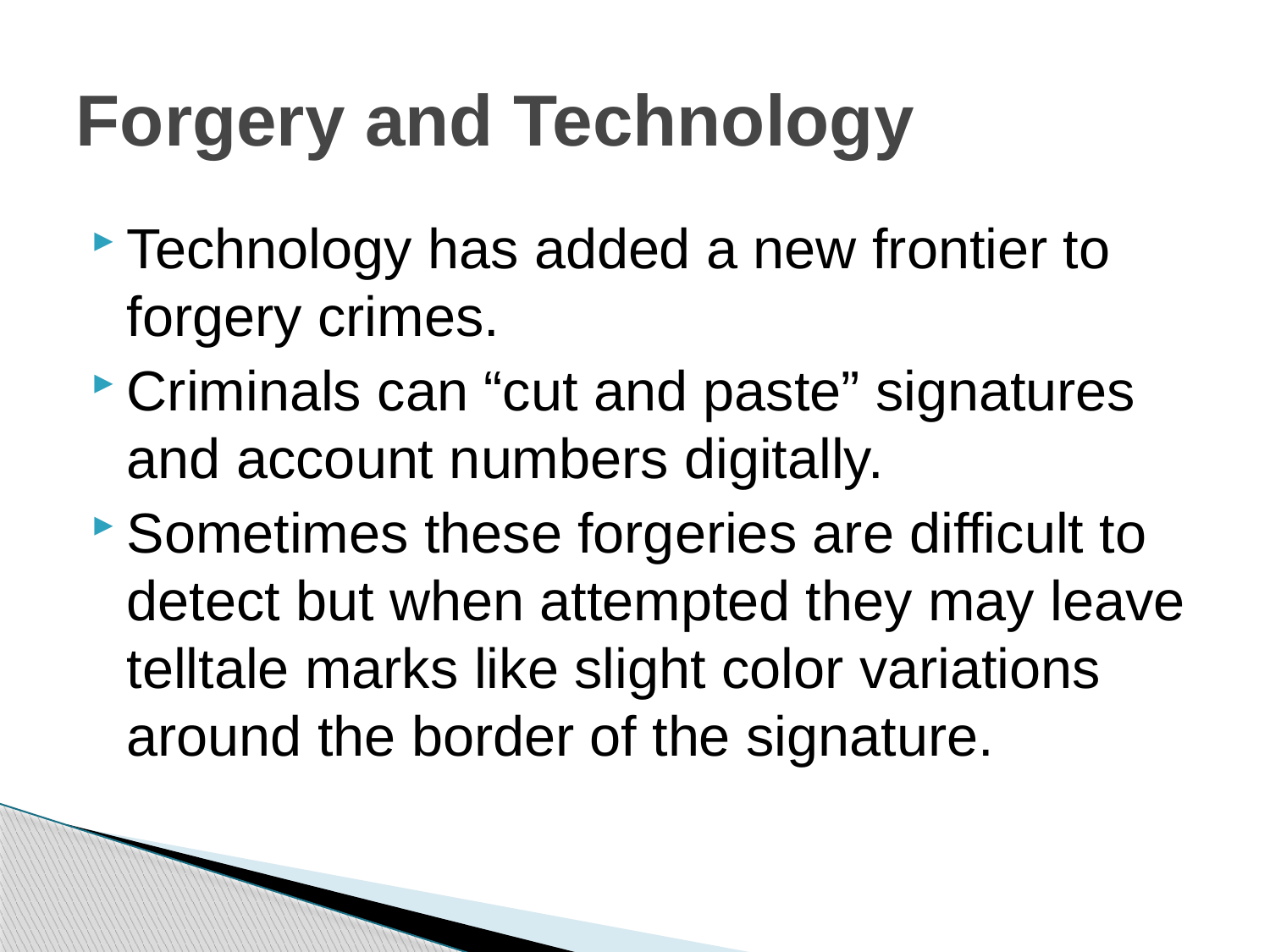

# Forgery and Technology
Technology has added a new frontier to forgery crimes.
Criminals can “cut and paste” signatures and account numbers digitally.
Sometimes these forgeries are difficult to detect but when attempted they may leave telltale marks like slight color variations around the border of the signature.